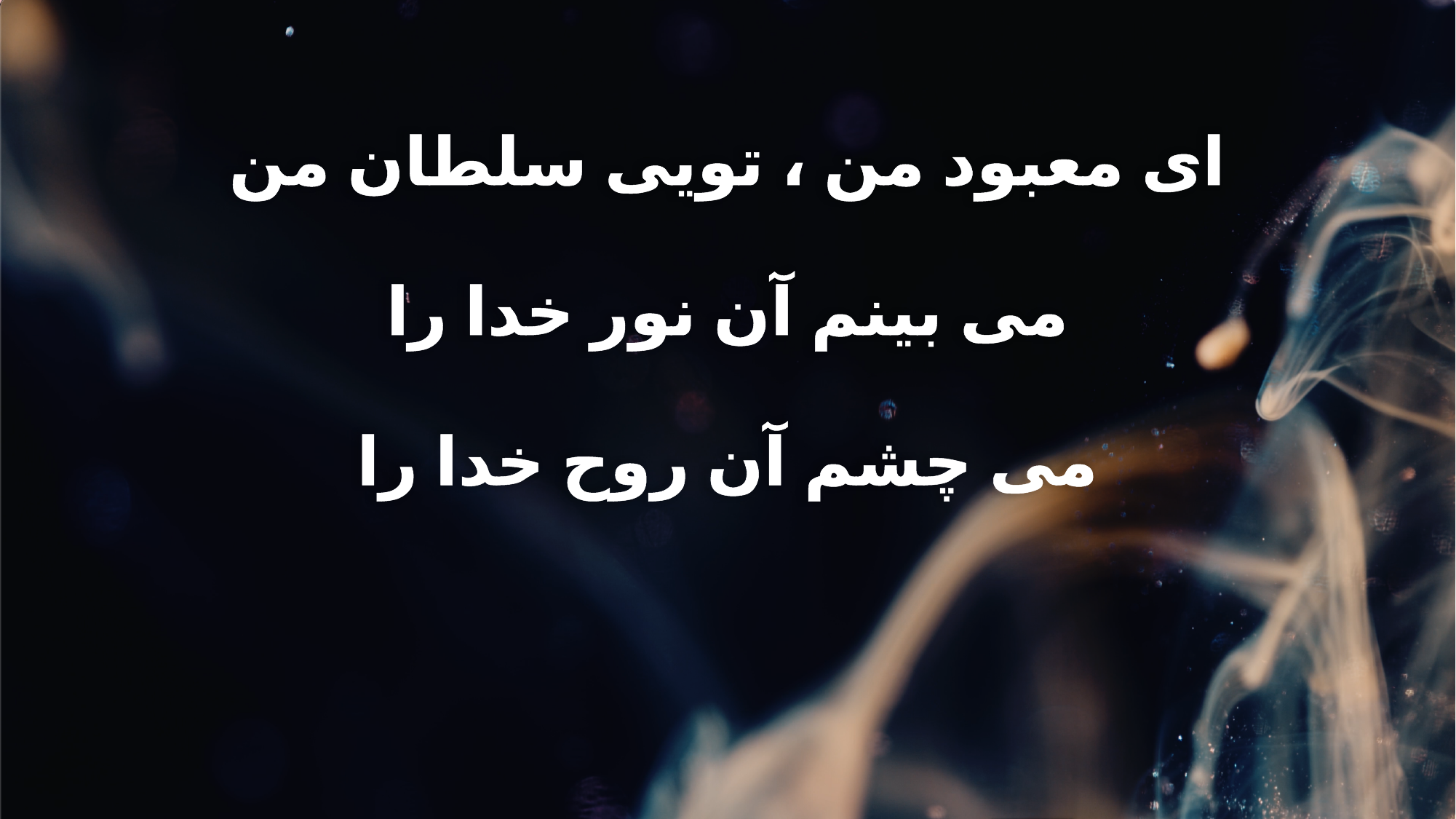

ای معبود من ، تویی سلطان من

می بینم آن نور خدا را

می چشم آن روح خدا را